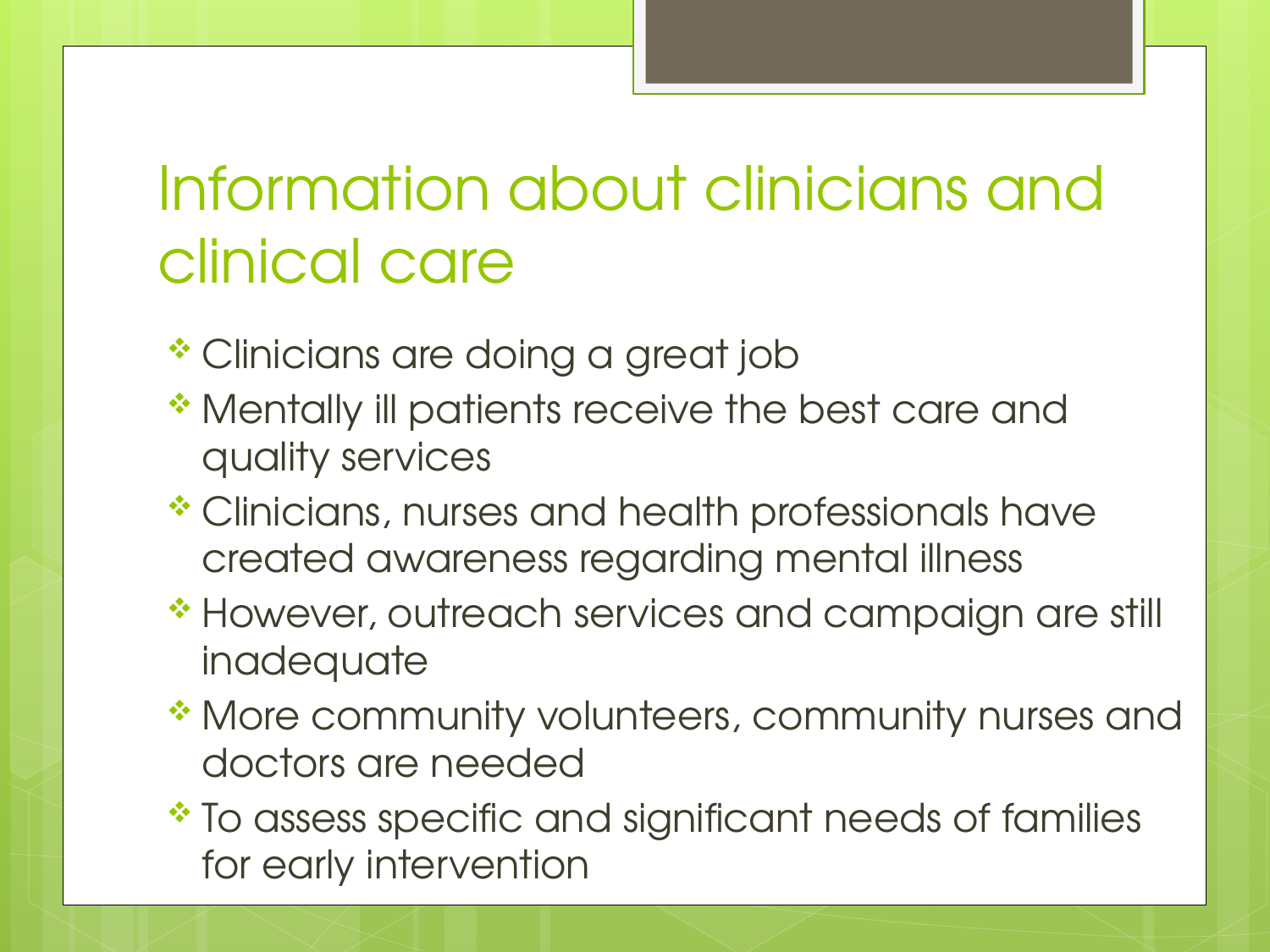

# Information about clinicians and clinical care
Clinicians are doing a great job
Mentally ill patients receive the best care and quality services
Clinicians, nurses and health professionals have created awareness regarding mental illness
However, outreach services and campaign are still inadequate
More community volunteers, community nurses and doctors are needed
To assess specific and significant needs of families for early intervention